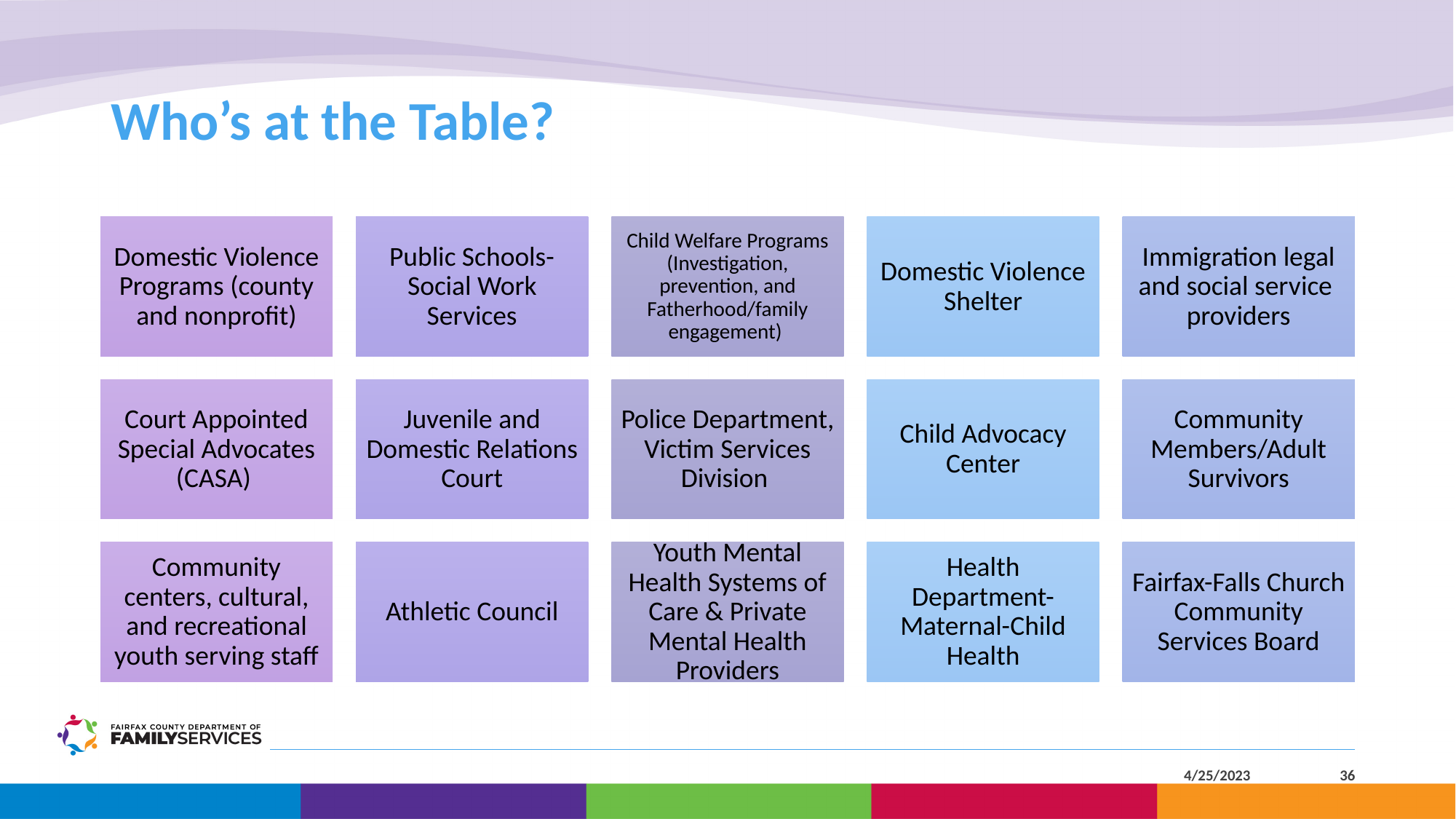

# Who’s at the Table?
Domestic Violence Programs (county and nonprofit)
Public Schools- Social Work Services
Child Welfare Programs (Investigation, prevention, and Fatherhood/family engagement)
Domestic Violence Shelter
Immigration legal and social service  providers
Court Appointed Special Advocates (CASA)
Juvenile and Domestic Relations Court
Police Department, Victim Services Division
Child Advocacy Center
Community Members/Adult Survivors
Community centers, cultural, and recreational youth serving staff
Athletic Council
Youth Mental Health Systems of Care & Private Mental Health Providers
Health Department- Maternal-Child Health
Fairfax-Falls Church Community Services Board
4/25/2023
36